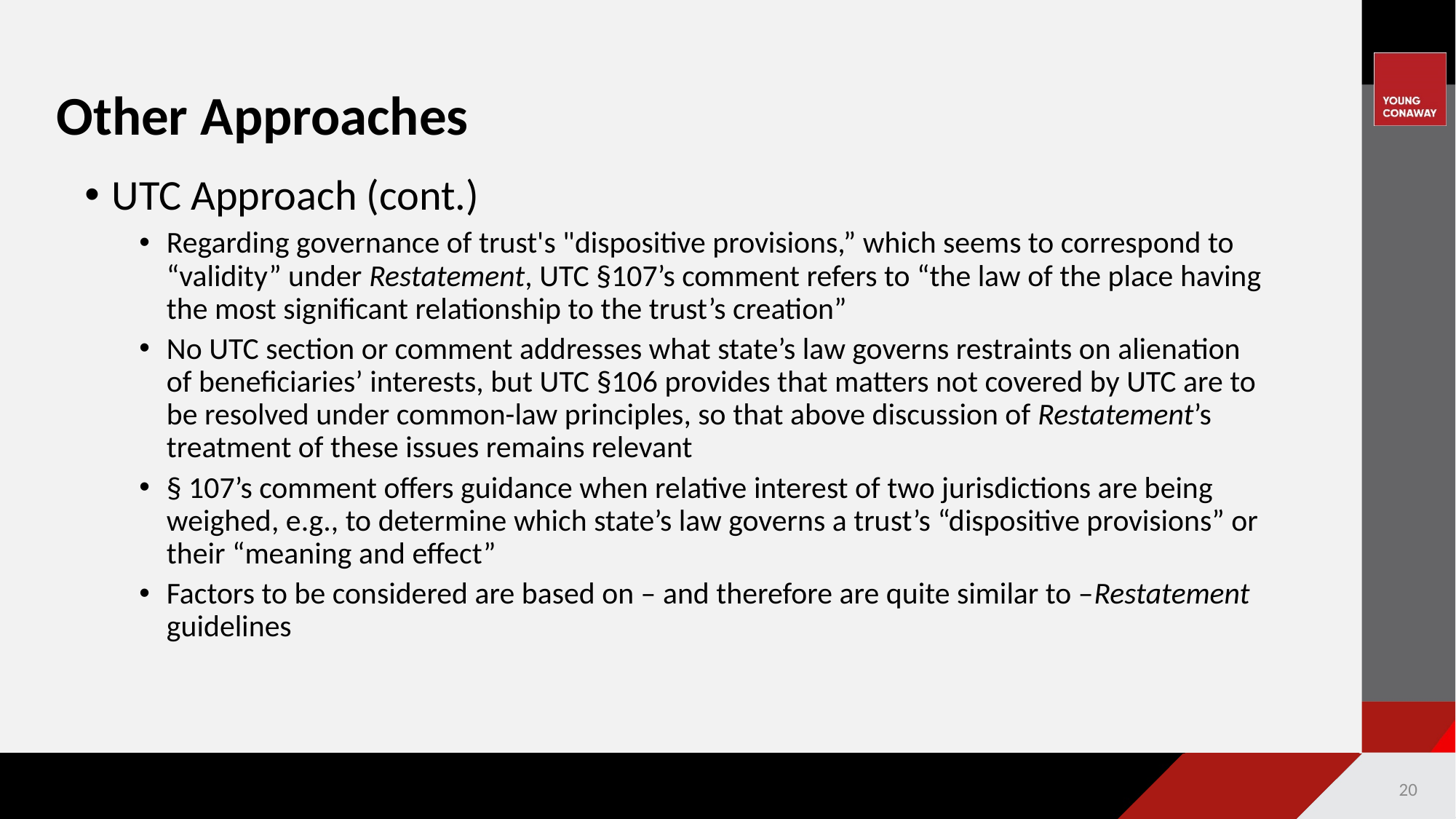

# Other Approaches
UTC Approach (cont.)
Regarding governance of trust's "dispositive provisions,” which seems to correspond to “validity” under Restatement, UTC §107’s comment refers to “the law of the place having the most significant relationship to the trust’s creation”
No UTC section or comment addresses what state’s law governs restraints on alienation of beneficiaries’ interests, but UTC §106 provides that matters not covered by UTC are to be resolved under common-law principles, so that above discussion of Restatement’s treatment of these issues remains relevant
§ 107’s comment offers guidance when relative interest of two jurisdictions are being weighed, e.g., to determine which state’s law governs a trust’s “dispositive provisions” or their “meaning and effect”
Factors to be considered are based on – and therefore are quite similar to –Restatement guidelines
20